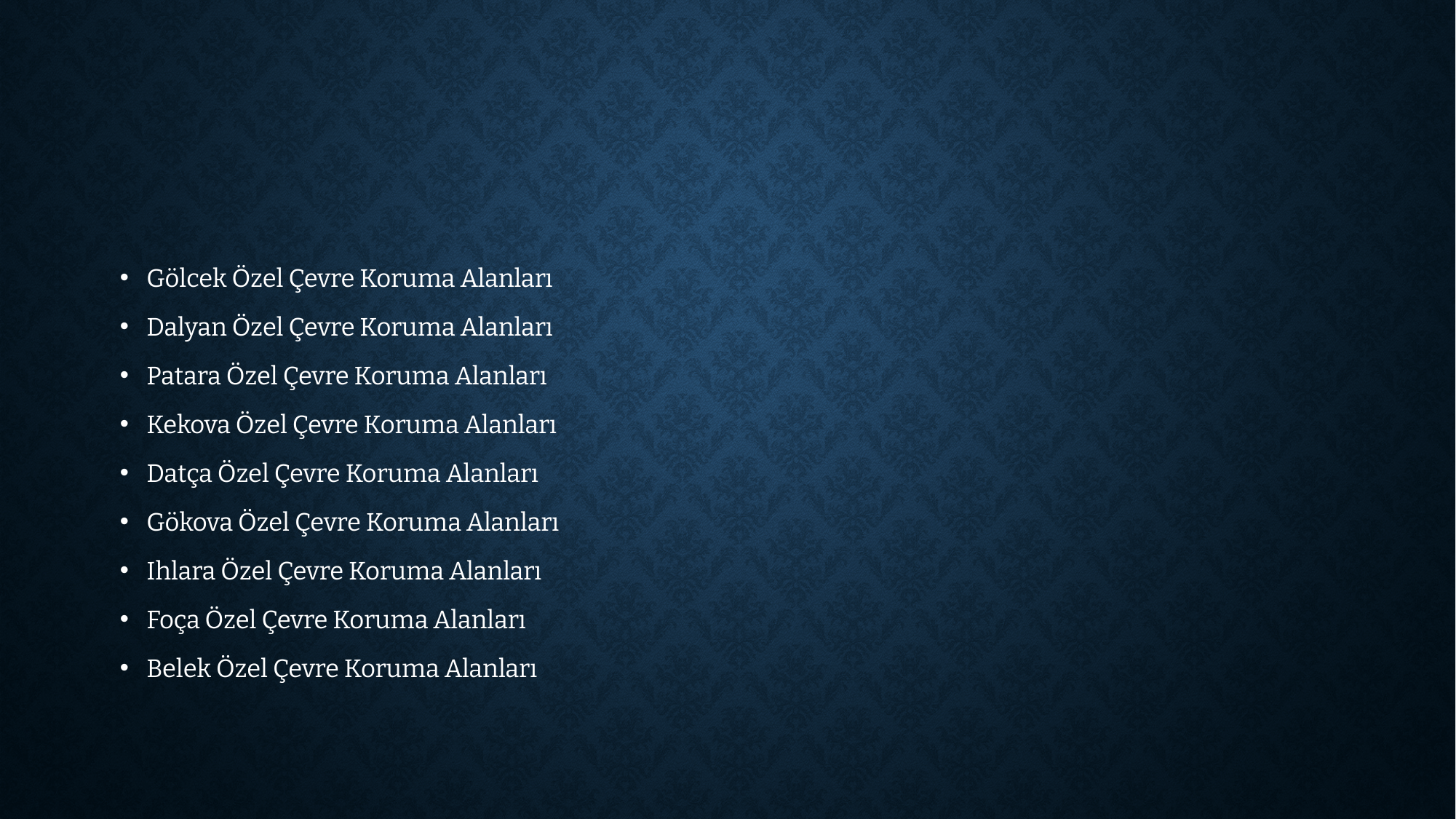

#
Gölcek Özel Çevre Koruma Alanları
Dalyan Özel Çevre Koruma Alanları
Patara Özel Çevre Koruma Alanları
Kekova Özel Çevre Koruma Alanları
Datça Özel Çevre Koruma Alanları
Gökova Özel Çevre Koruma Alanları
Ihlara Özel Çevre Koruma Alanları
Foça Özel Çevre Koruma Alanları
Belek Özel Çevre Koruma Alanları